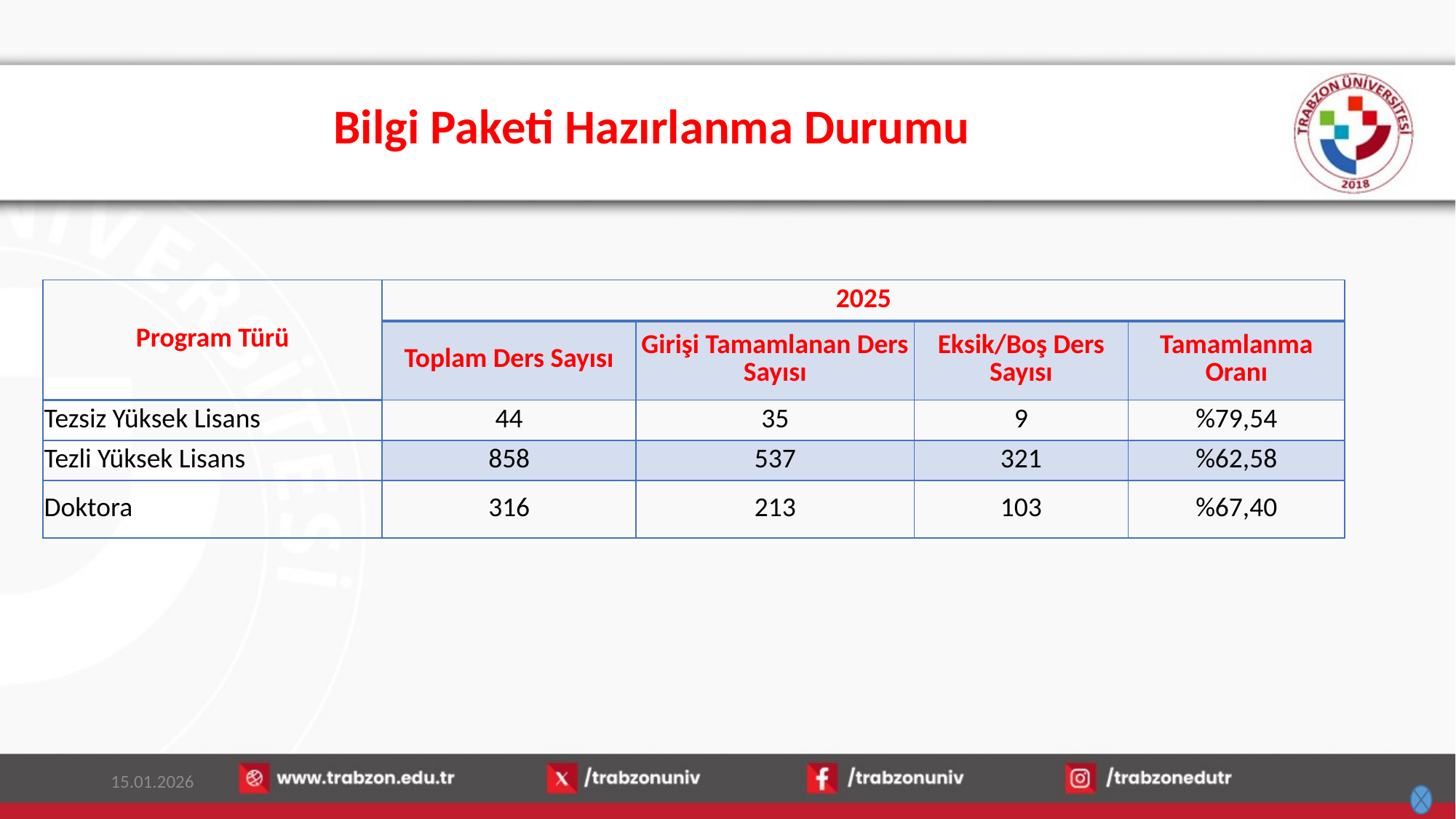

# Bilgi Paketi Hazırlanma Durumu
| Program Türü | 2025 |  |  |  |
| --- | --- | --- | --- | --- |
|  | Toplam Ders Sayısı | Girişi Tamamlanan Ders Sayısı | Eksik/Boş Ders Sayısı | Tamamlanma Oranı |
| Tezsiz Yüksek Lisans | 44 | 35 | 9 | %79,54 |
| Tezli Yüksek Lisans | 858 | 537 | 321 | %62,58 |
| Doktora | 316 | 213 | 103 | %67,40 |
15.01.2026
44